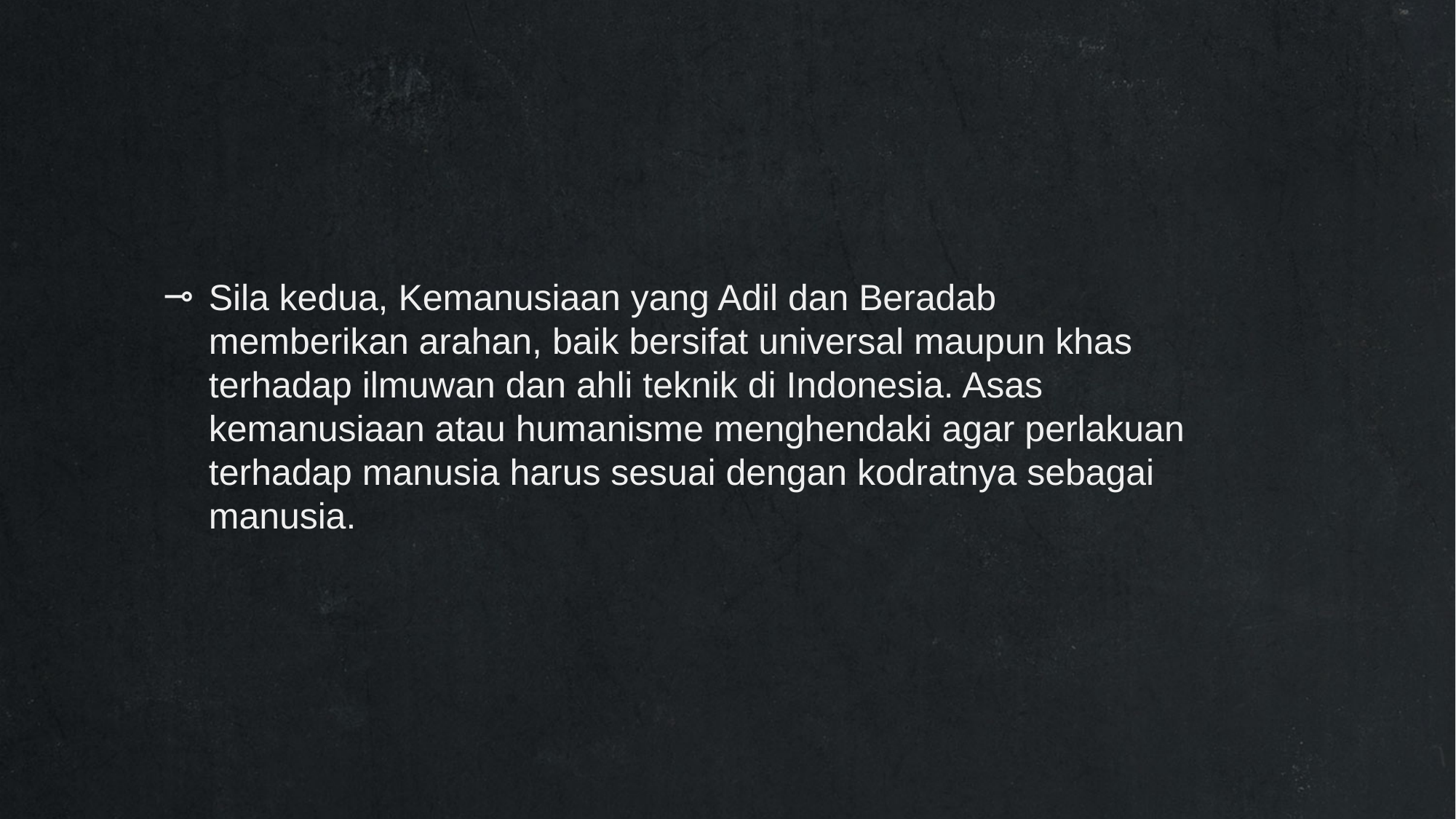

Sila kedua, Kemanusiaan yang Adil dan Beradab memberikan arahan, baik bersifat universal maupun khas terhadap ilmuwan dan ahli teknik di Indonesia. Asas kemanusiaan atau humanisme menghendaki agar perlakuan terhadap manusia harus sesuai dengan kodratnya sebagai manusia.